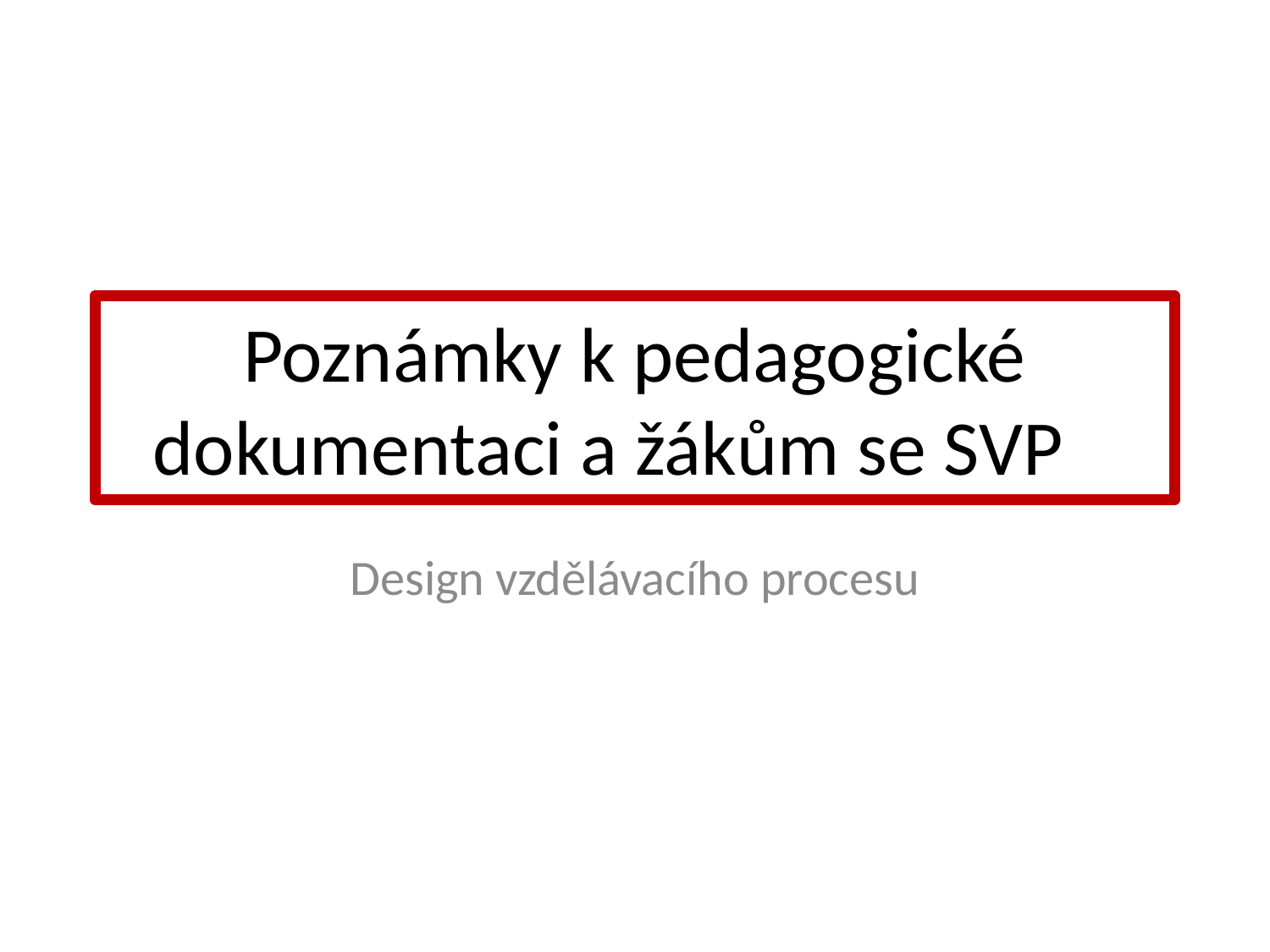

# Poznámky k pedagogické dokumentaci a žákům se SVP
Design vzdělávacího procesu